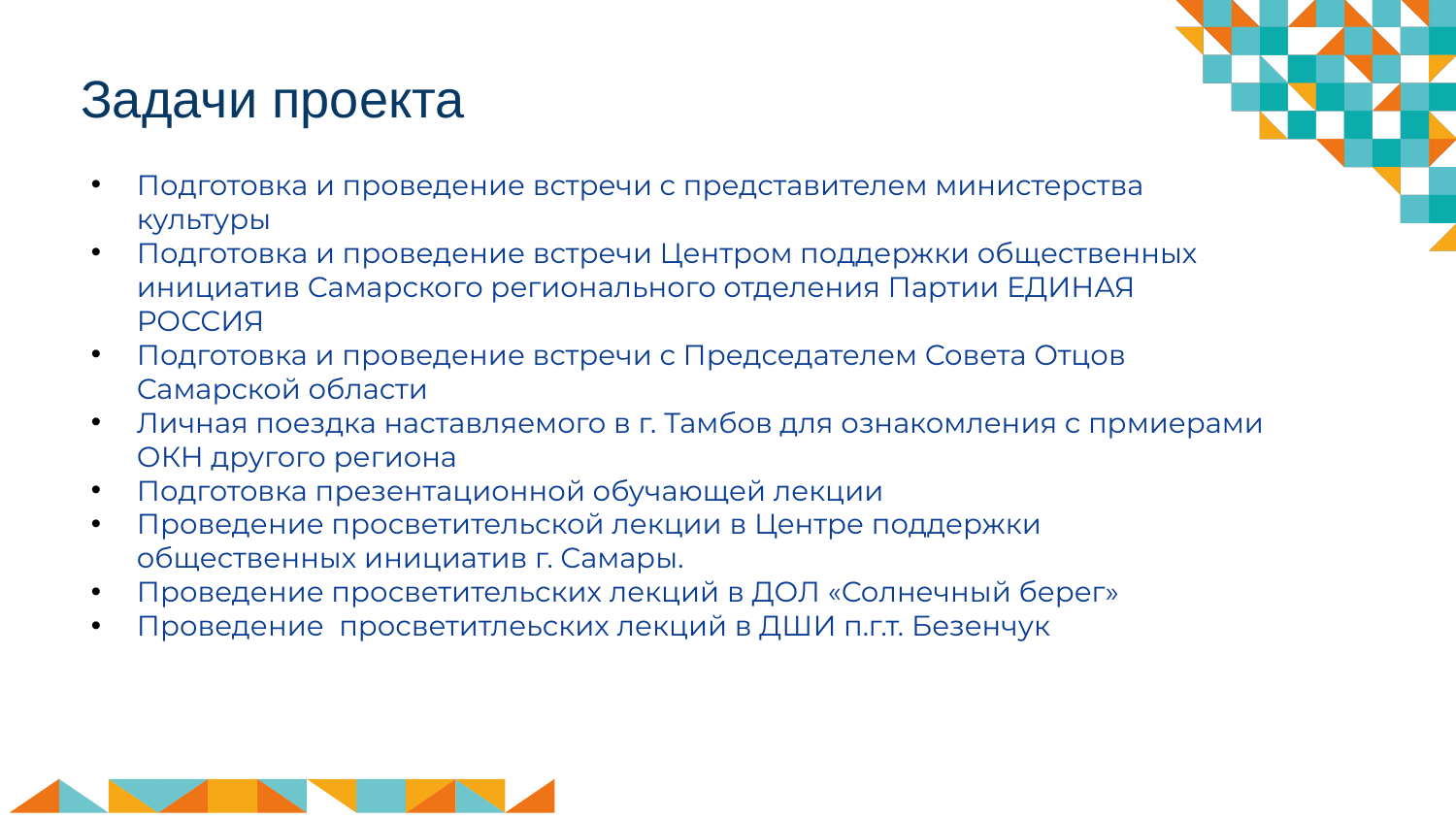

Задачи проекта
Подготовка и проведение встречи с представителем министерства культуры
Подготовка и проведение встречи Центром поддержки общественных инициатив Самарского регионального отделения Партии ЕДИНАЯ РОССИЯ
Подготовка и проведение встречи с Председателем Совета Отцов Самарской области
Личная поездка наставляемого в г. Тамбов для ознакомления с прмиерами ОКН другого региона
Подготовка презентационной обучающей лекции
Проведение просветительской лекции в Центре поддержки общественных инициатив г. Самары.
Проведение просветительских лекций в ДОЛ «Солнечный берег»
Проведение  просветитлеьских лекций в ДШИ п.г.т. Безенчук